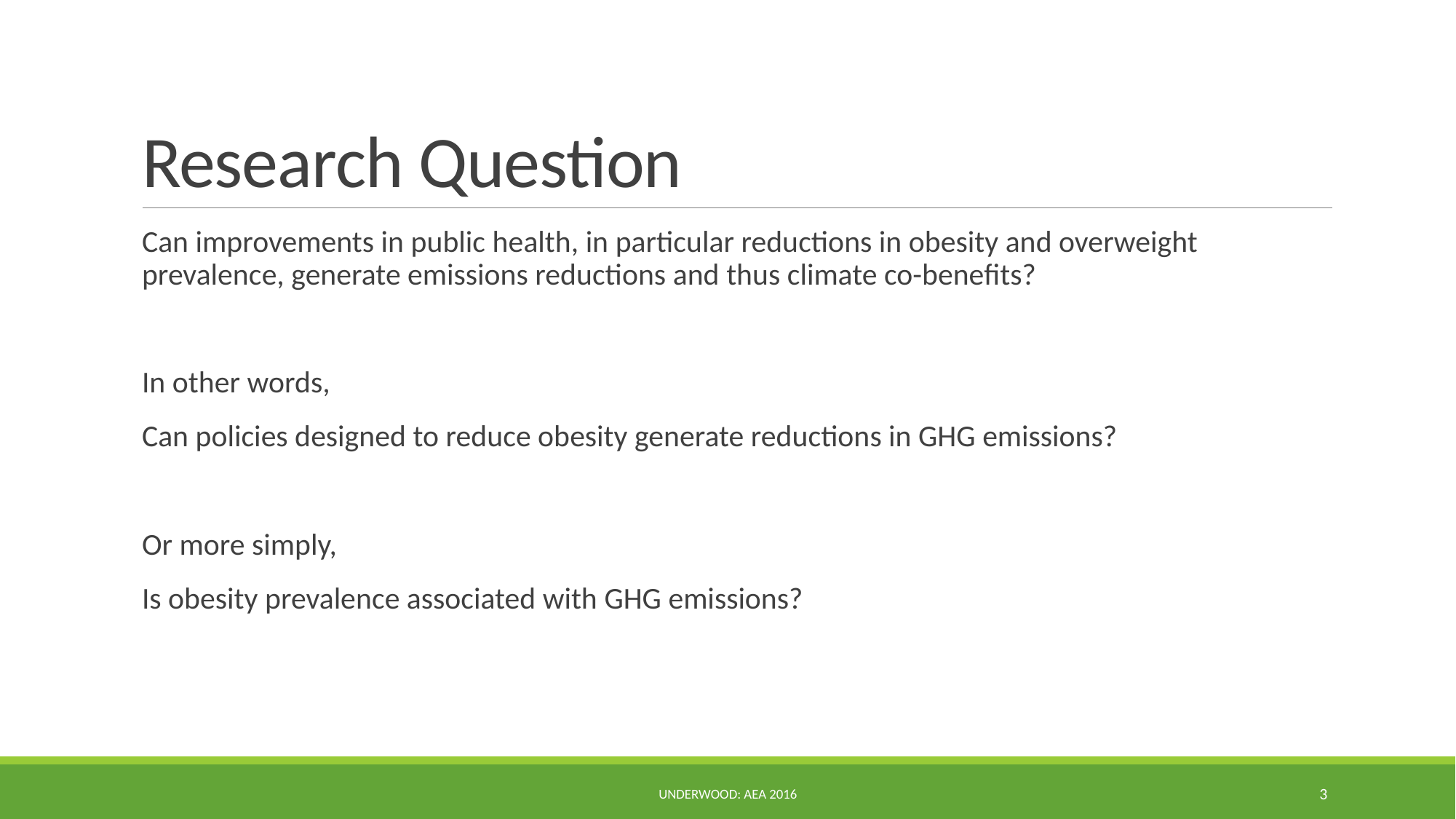

# Research Question
Can improvements in public health, in particular reductions in obesity and overweight prevalence, generate emissions reductions and thus climate co-benefits?

In other words,
Can policies designed to reduce obesity generate reductions in GHG emissions?

Or more simply,
Is obesity prevalence associated with GHG emissions?

UNDERWOOD: AEA 2016
3